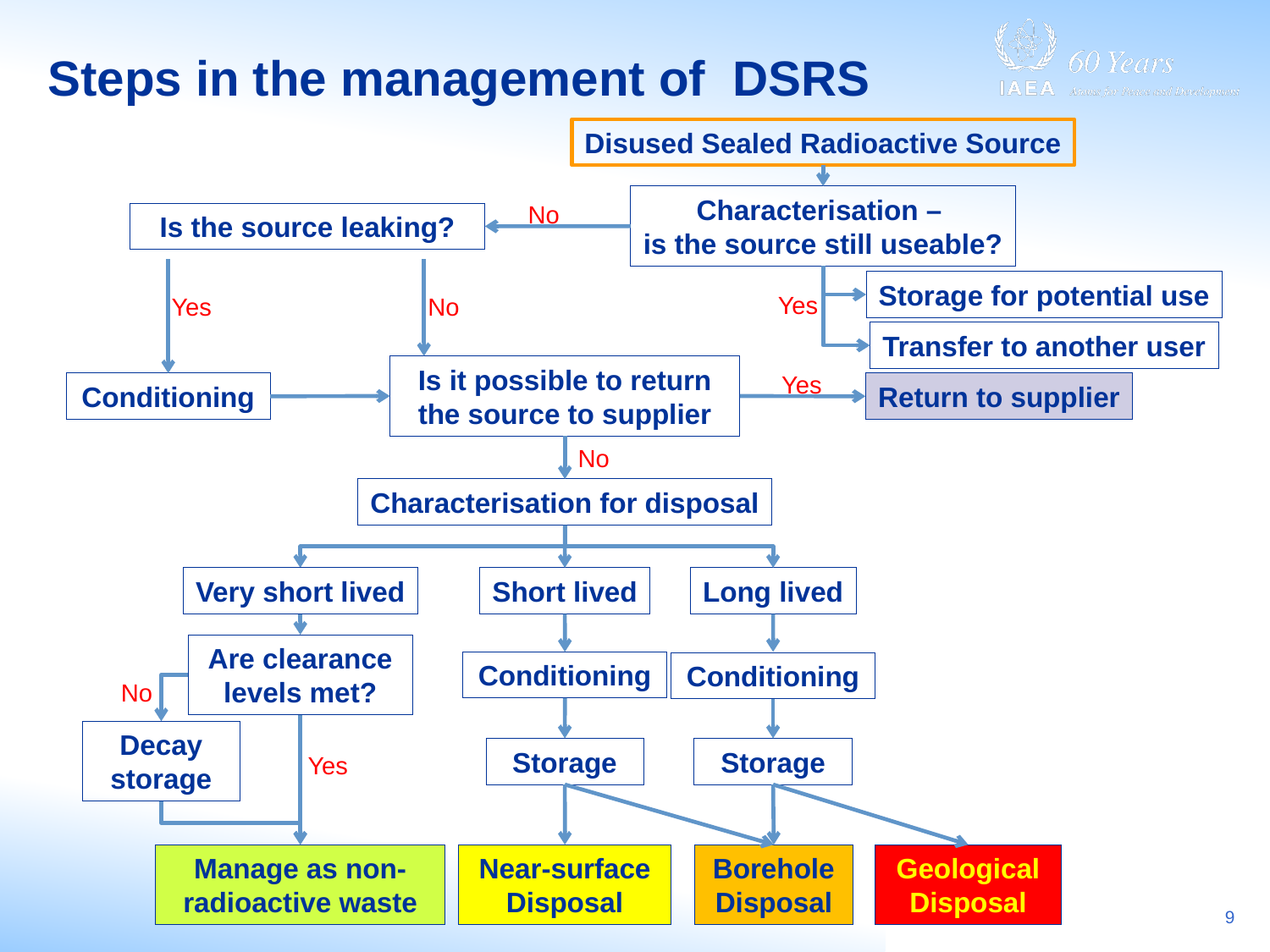

# Steps in the management of  DSRS
Disused Sealed Radioactive Source
Characterisation –
is the source still useable?
No
Is the source leaking?
Storage for potential use
Yes
Yes
No
Transfer to another user
Is it possible to return the source to supplier
Yes
Conditioning
Return to supplier
No
Characterisation for disposal
Very short lived
Short lived
Long lived
Are clearance levels met?
Conditioning
Conditioning
No
Decay storage
Storage
Storage
Yes
Manage as non-radioactive waste
Near-surface Disposal
BoreholeDisposal
Geological Disposal
9